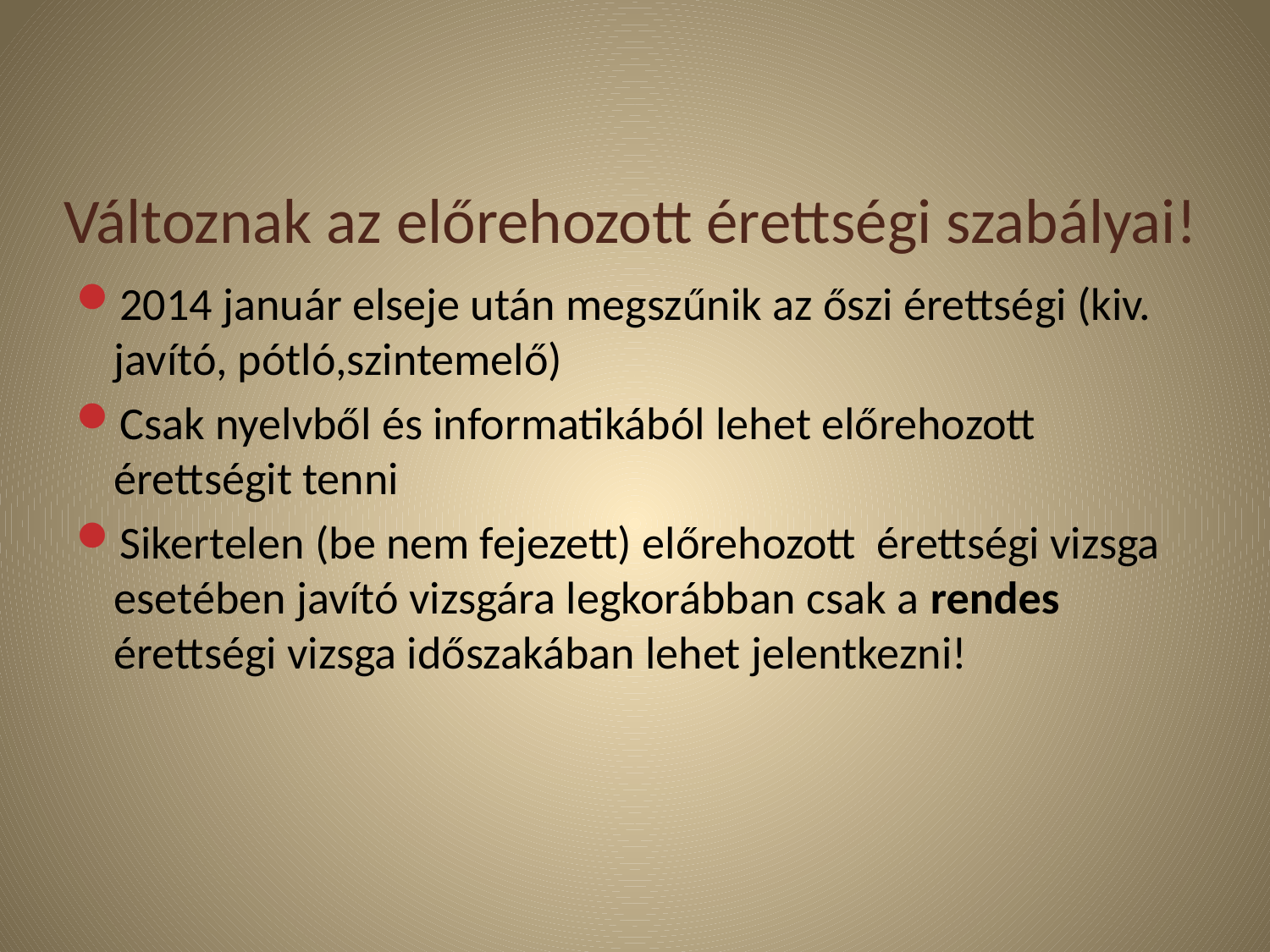

# Változnak az előrehozott érettségi szabályai!
2014 január elseje után megszűnik az őszi érettségi (kiv. javító, pótló,szintemelő)
Csak nyelvből és informatikából lehet előrehozott érettségit tenni
Sikertelen (be nem fejezett) előrehozott  érettségi vizsga esetében javító vizsgára legkorábban csak a rendes érettségi vizsga időszakában lehet jelentkezni!